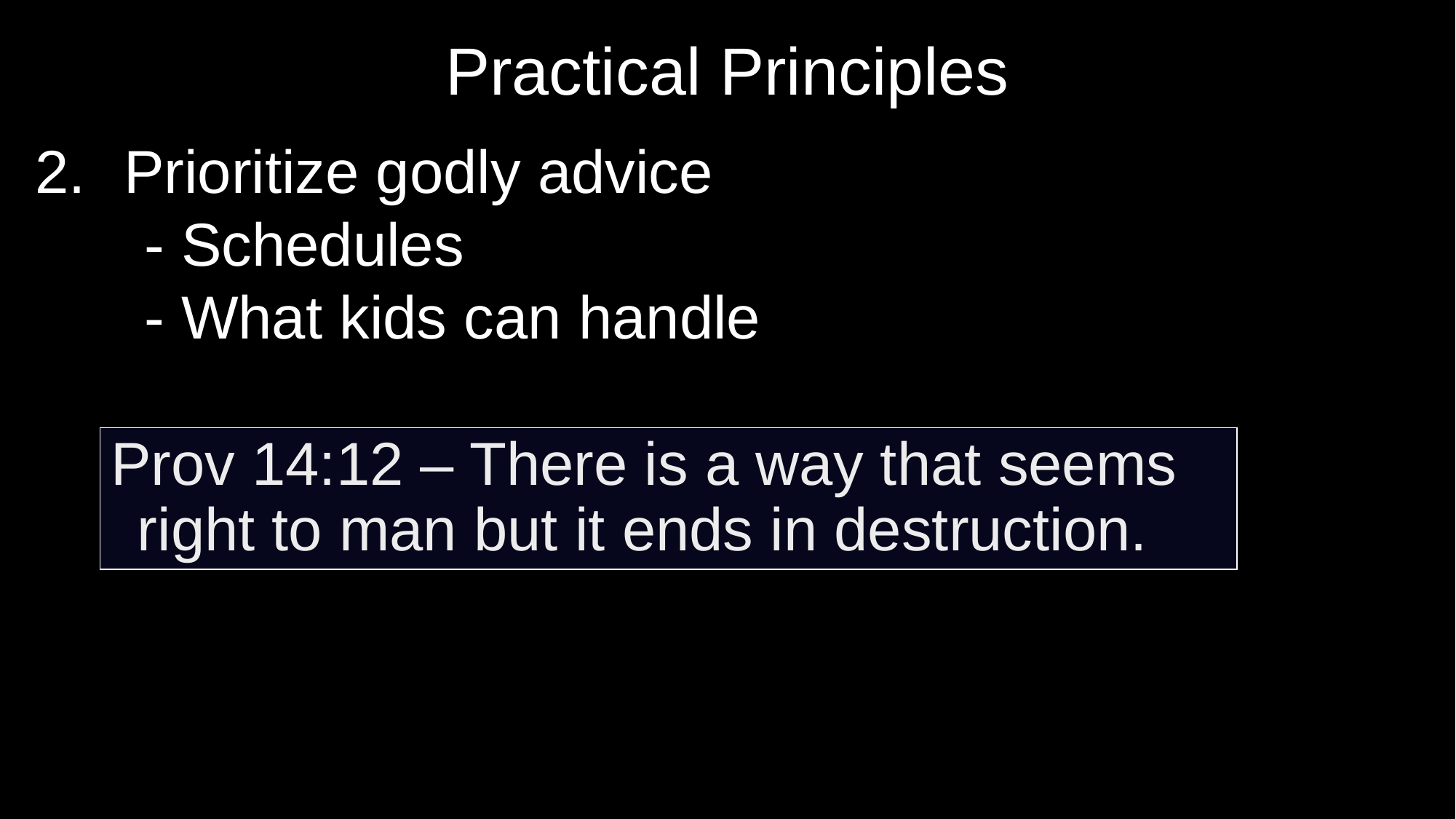

# Practical Principles
Prioritize godly advice
	- Schedules
	- What kids can handle
Prov 14:12 – There is a way that seems right to man but it ends in destruction.